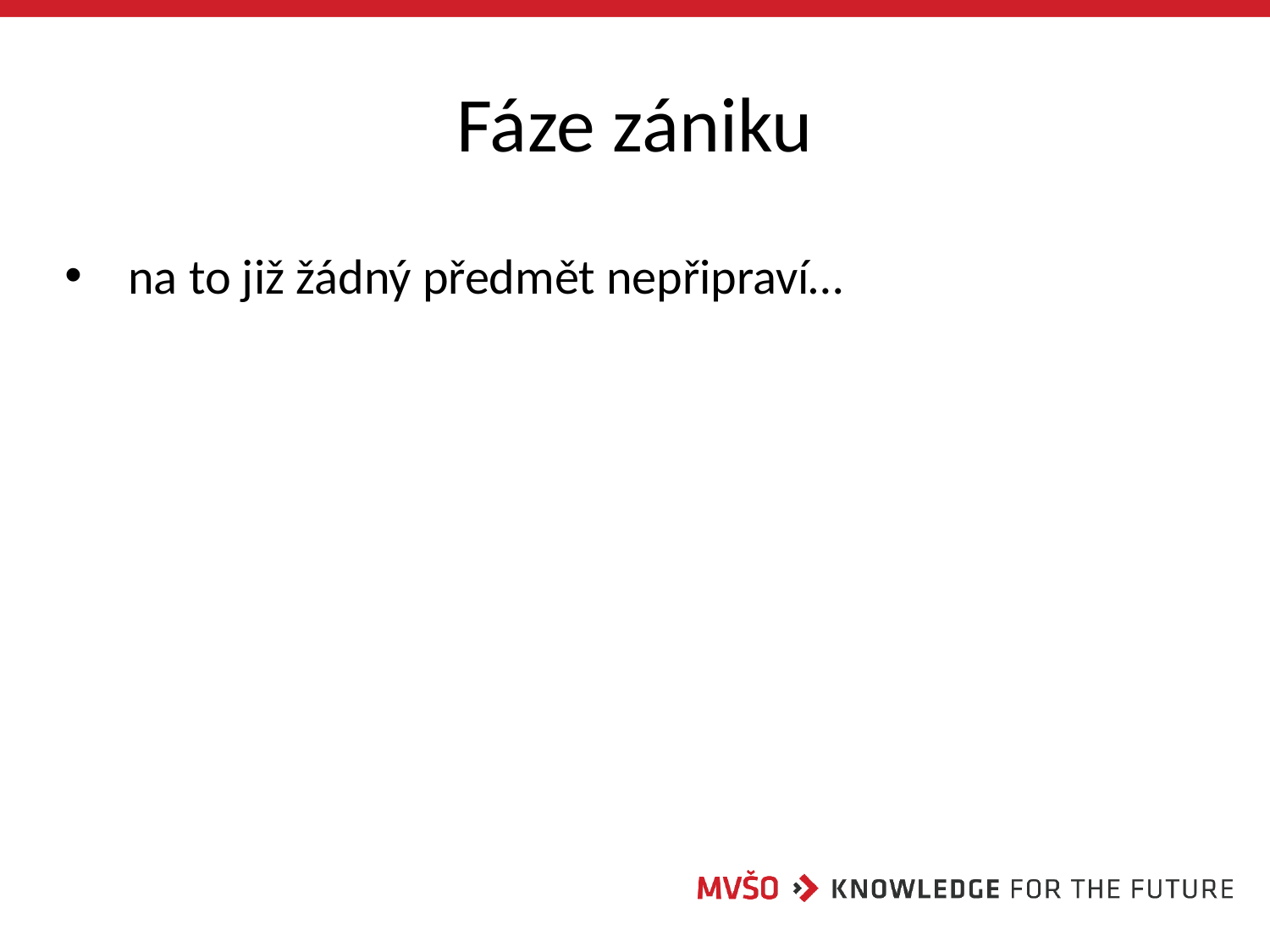

# Fáze zániku
na to již žádný předmět nepřipraví…